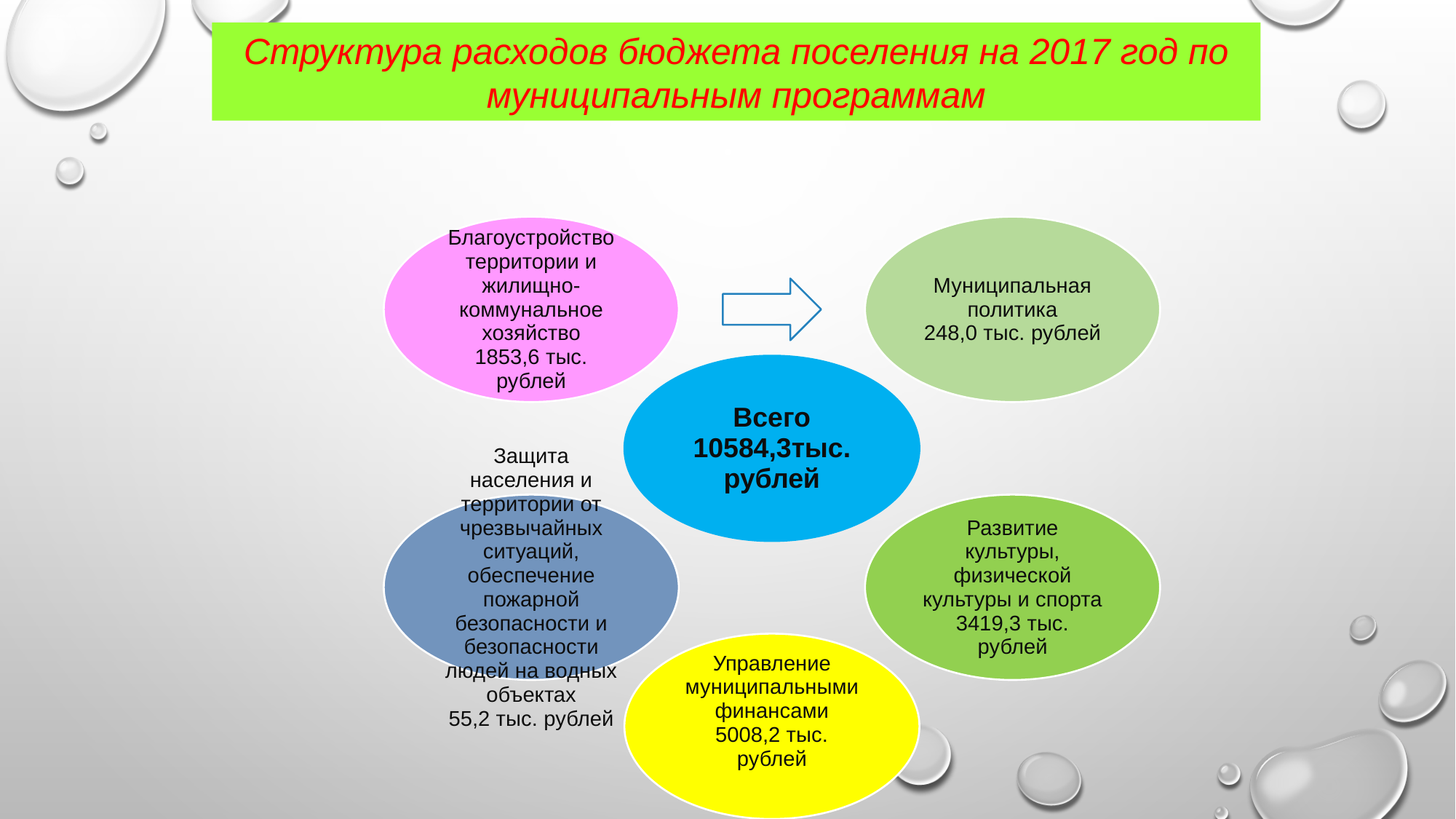

Структура расходов бюджета поселения на 2017 год по муниципальным программам
Всего 10584,3тыс. рублей
Муниципальная политика
248,0 тыс. рублей
Развитие культуры, физической культуры и спорта
3419,3 тыс. рублей
Управление муниципальными финансами
5008,2 тыс. рублей
Защита населения и территории от чрезвычайных ситуаций, обеспечение пожарной безопасности и безопасности людей на водных объектах
55,2 тыс. рублей
Благоустройство территории и жилищно-коммунальное хозяйство
1853,6 тыс. рублей